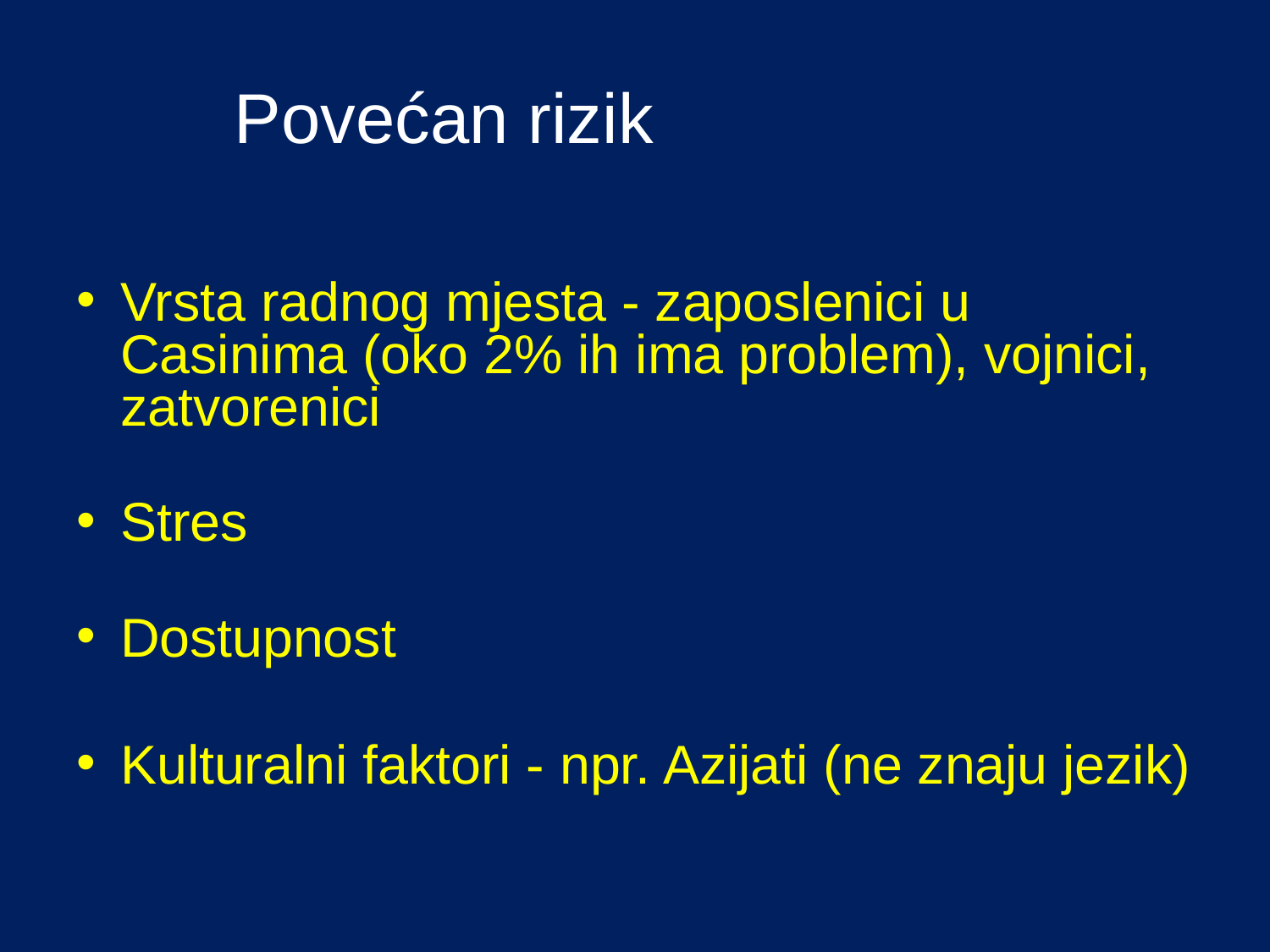

# Povećan rizikveRizični faktori

Vrsta radnog mjesta - zaposlenici u Casinima (oko 2% ih ima problem), vojnici, zatvorenici
Stres
Dostupnost

Kulturalni faktori - npr. Azijati (ne znaju jezik)